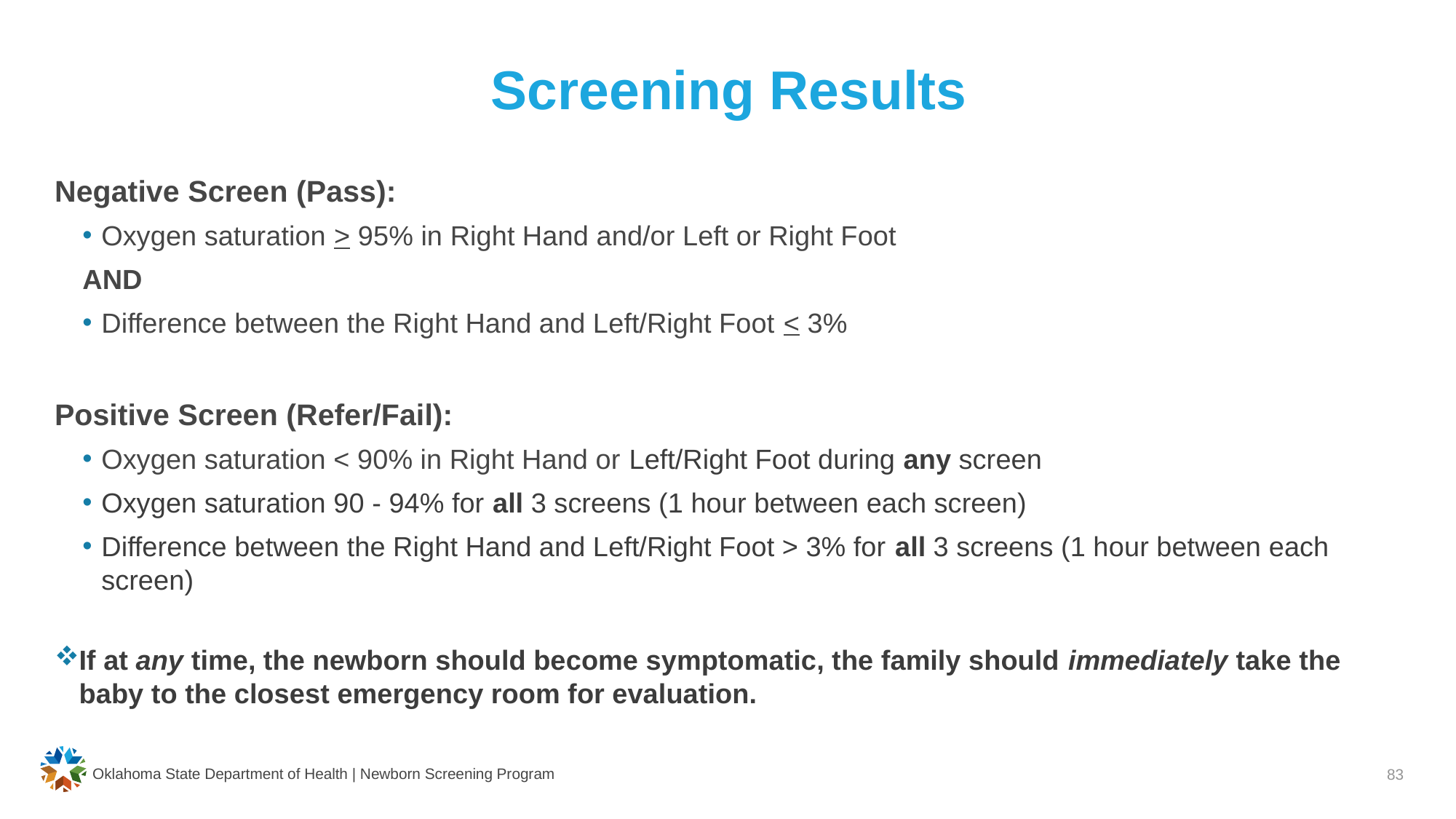

# Screening Results
Negative Screen (Pass):
Oxygen saturation > 95% in Right Hand and/or Left or Right Foot
				AND
Difference between the Right Hand and Left/Right Foot < 3%

Positive Screen (Refer/Fail):
Oxygen saturation < 90% in Right Hand or Left/Right Foot during any screen
Oxygen saturation 90 - 94% for all 3 screens (1 hour between each screen)
Difference between the Right Hand and Left/Right Foot > 3% for all 3 screens (1 hour between each screen)

If at any time, the newborn should become symptomatic, the family should immediately take the baby to the closest emergency room for evaluation.
Oklahoma State Department of Health | Newborn Screening Program
83